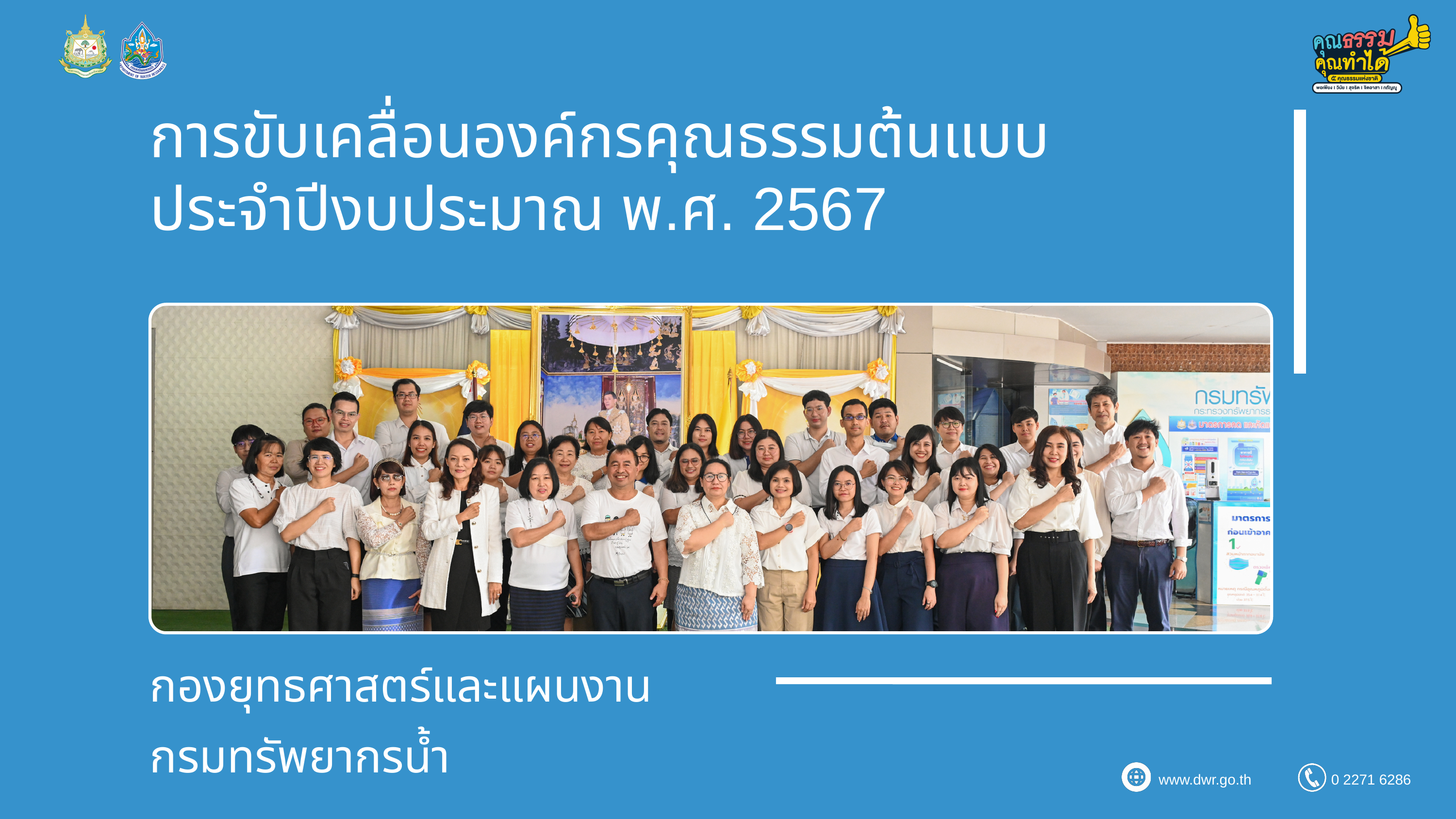

การขับเคลื่อนองค์กรคุณธรรมต้นแบบ
ประจำปีงบประมาณ พ.ศ. 2567

กองยุทธศาสตร์และแผนงาน
กรมทรัพยากรน้ำ

www.dwr.go.th
0 2271 6286